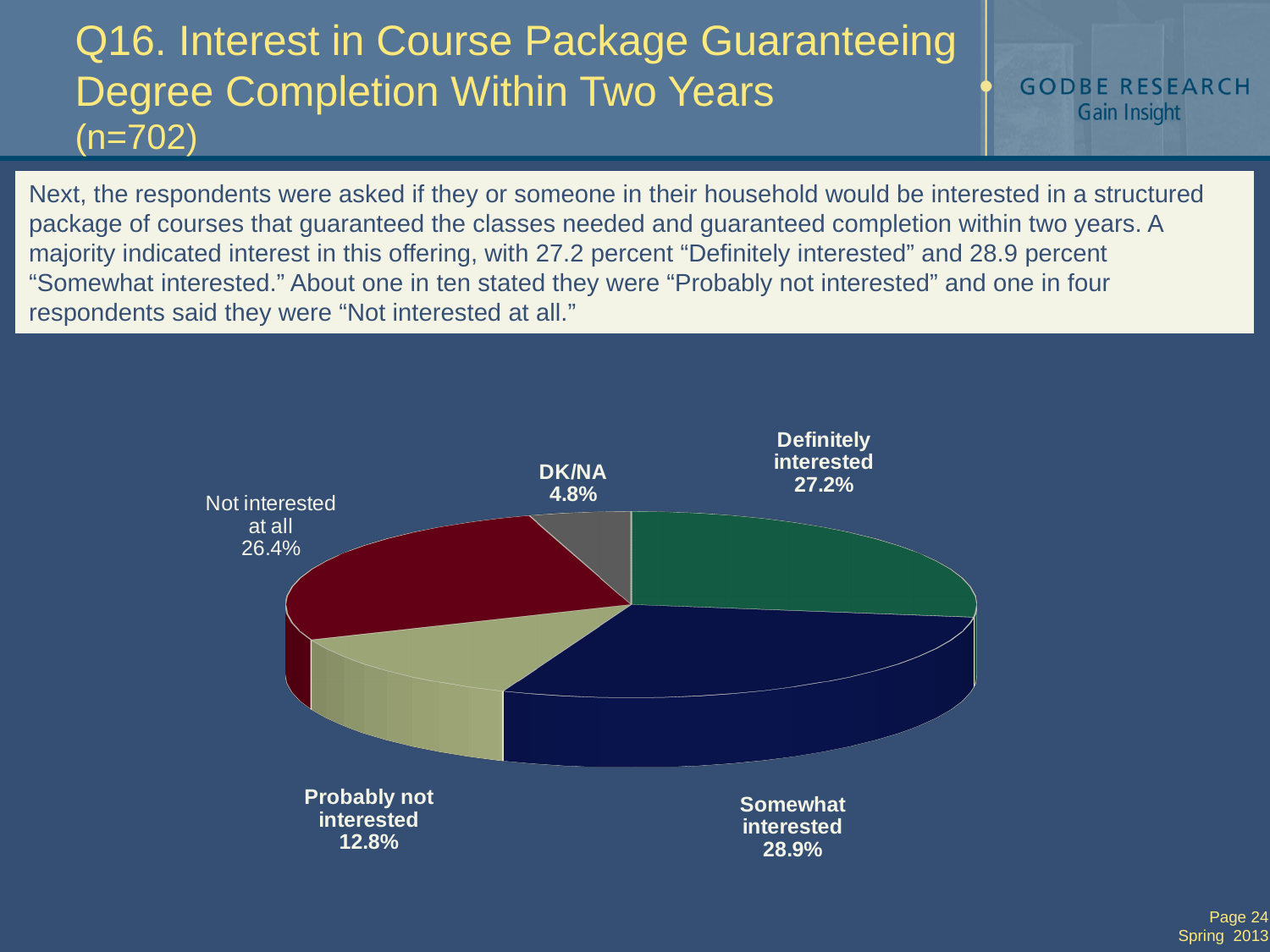

# Q16. Interest in Course Package Guaranteeing Degree Completion Within Two Years (n=702)
Next, the respondents were asked if they or someone in their household would be interested in a structured package of courses that guaranteed the classes needed and guaranteed completion within two years. A majority indicated interest in this offering, with 27.2 percent “Definitely interested” and 28.9 percent “Somewhat interested.” About one in ten stated they were “Probably not interested” and one in four respondents said they were “Not interested at all.”

[unsupported chart]